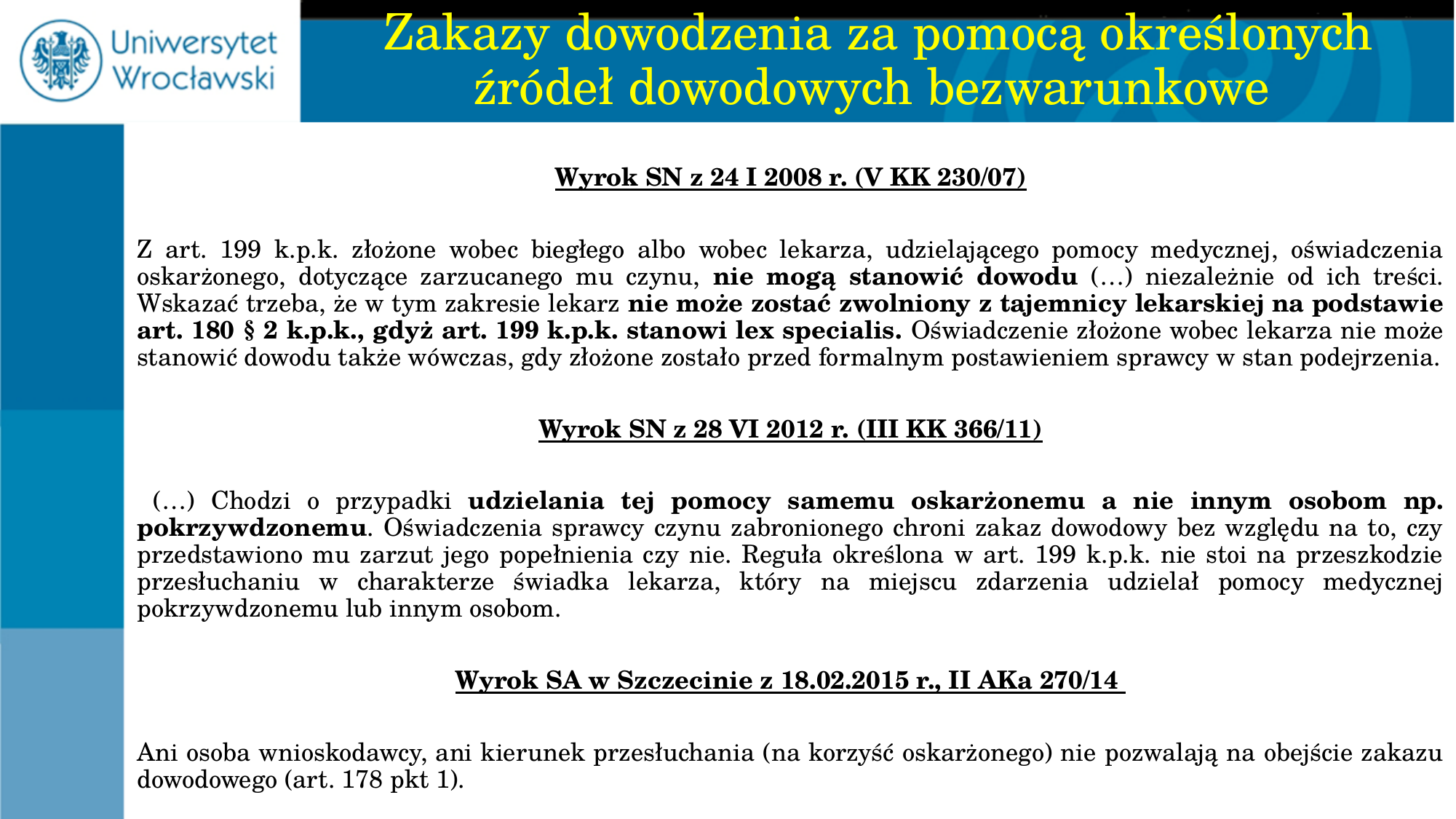

# Zakazy dowodzenia za pomocą określonych źródeł dowodowych bezwarunkowe
Wyrok SN z 24 I 2008 r. (V KK 230/07)

Z art. 199 k.p.k. złożone wobec biegłego albo wobec lekarza, udzielającego pomocy medycznej, oświadczenia oskarżonego, dotyczące zarzucanego mu czynu, nie mogą stanowić dowodu (…) niezależnie od ich treści. Wskazać trzeba, że w tym zakresie lekarz nie może zostać zwolniony z tajemnicy lekarskiej na podstawie art. 180 § 2 k.p.k., gdyż art. 199 k.p.k. stanowi lex specialis. Oświadczenie złożone wobec lekarza nie może stanowić dowodu także wówczas, gdy złożone zostało przed formalnym postawieniem sprawcy w stan podejrzenia.

Wyrok SN z 28 VI 2012 r. (III KK 366/11)

 (…) Chodzi o przypadki udzielania tej pomocy samemu oskarżonemu a nie innym osobom np. pokrzywdzonemu. Oświadczenia sprawcy czynu zabronionego chroni zakaz dowodowy bez względu na to, czy przedstawiono mu zarzut jego popełnienia czy nie. Reguła określona w art. 199 k.p.k. nie stoi na przeszkodzie przesłuchaniu w charakterze świadka lekarza, który na miejscu zdarzenia udzielał pomocy medycznej pokrzywdzonemu lub innym osobom.

Wyrok SA w Szczecinie z 18.02.2015 r., II AKa 270/14

Ani osoba wnioskodawcy, ani kierunek przesłuchania (na korzyść oskarżonego) nie pozwalają na obejście zakazu dowodowego (art. 178 pkt 1).